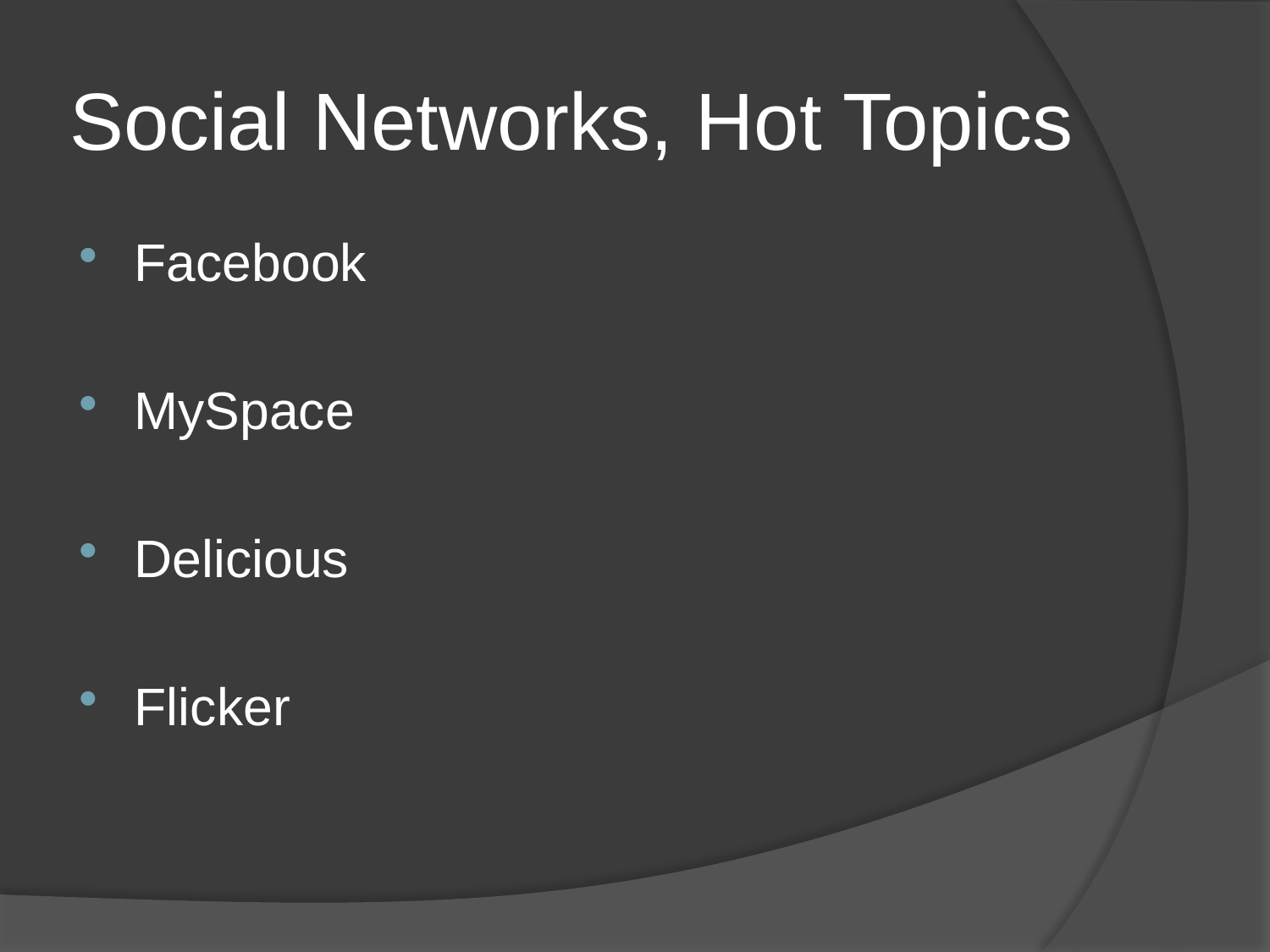

# Social Networks, Hot Topics
Facebook

MySpace

Delicious

Flicker